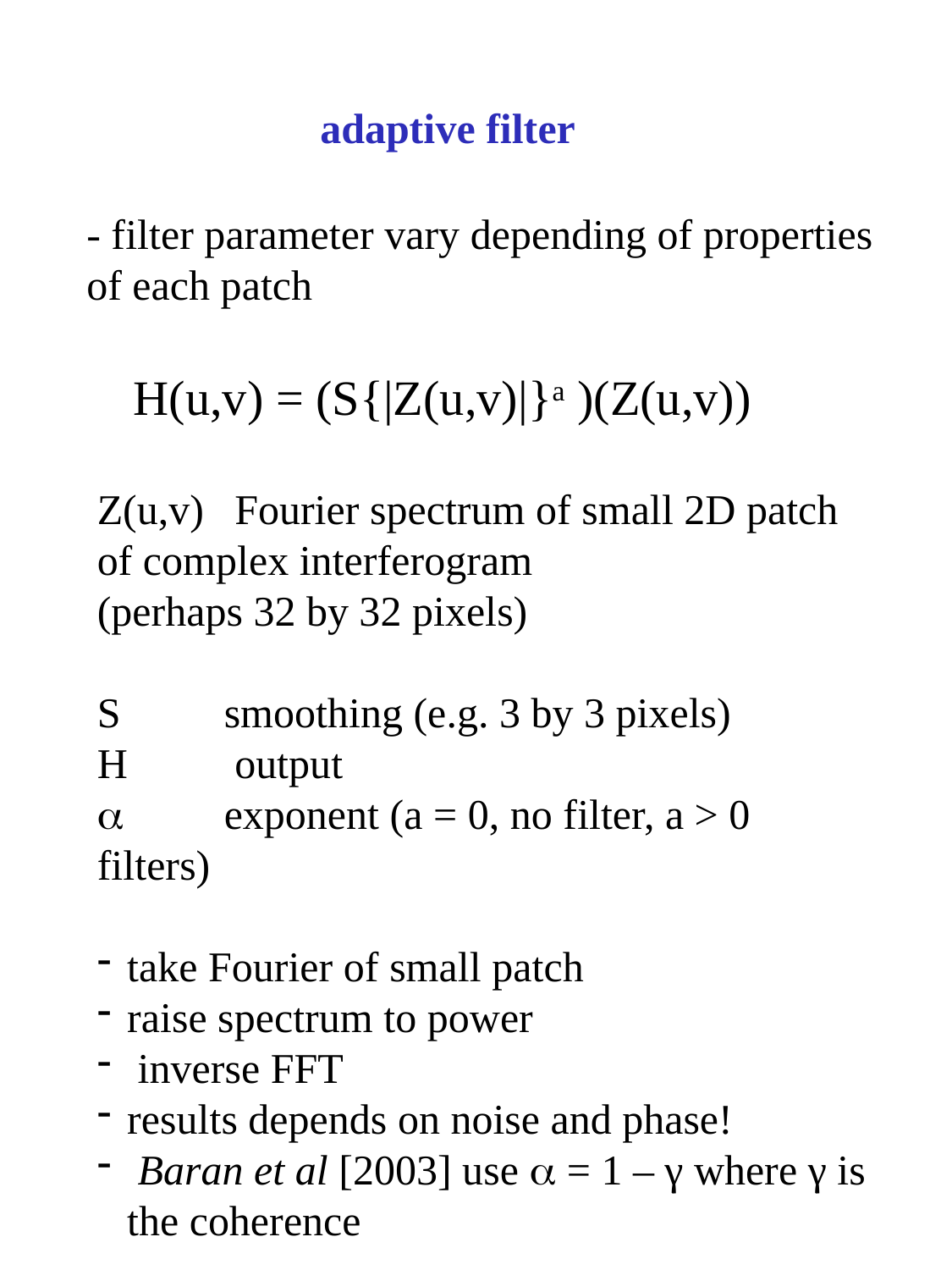

adaptive filter
- filter parameter vary depending of properties of each patch
H(u,v) = (S{|Z(u,v)|}a )(Z(u,v))
Z(u,v) 	 Fourier spectrum of small 2D patch of complex interferogram
(perhaps 32 by 32 pixels)

S 	smoothing (e.g. 3 by 3 pixels)
H 	 output
α	exponent (a = 0, no filter, a > 0 filters)
take Fourier of small patch
raise spectrum to power
 inverse FFT
results depends on noise and phase!
 Baran et al [2003] use α = 1 – γ where γ is the coherence